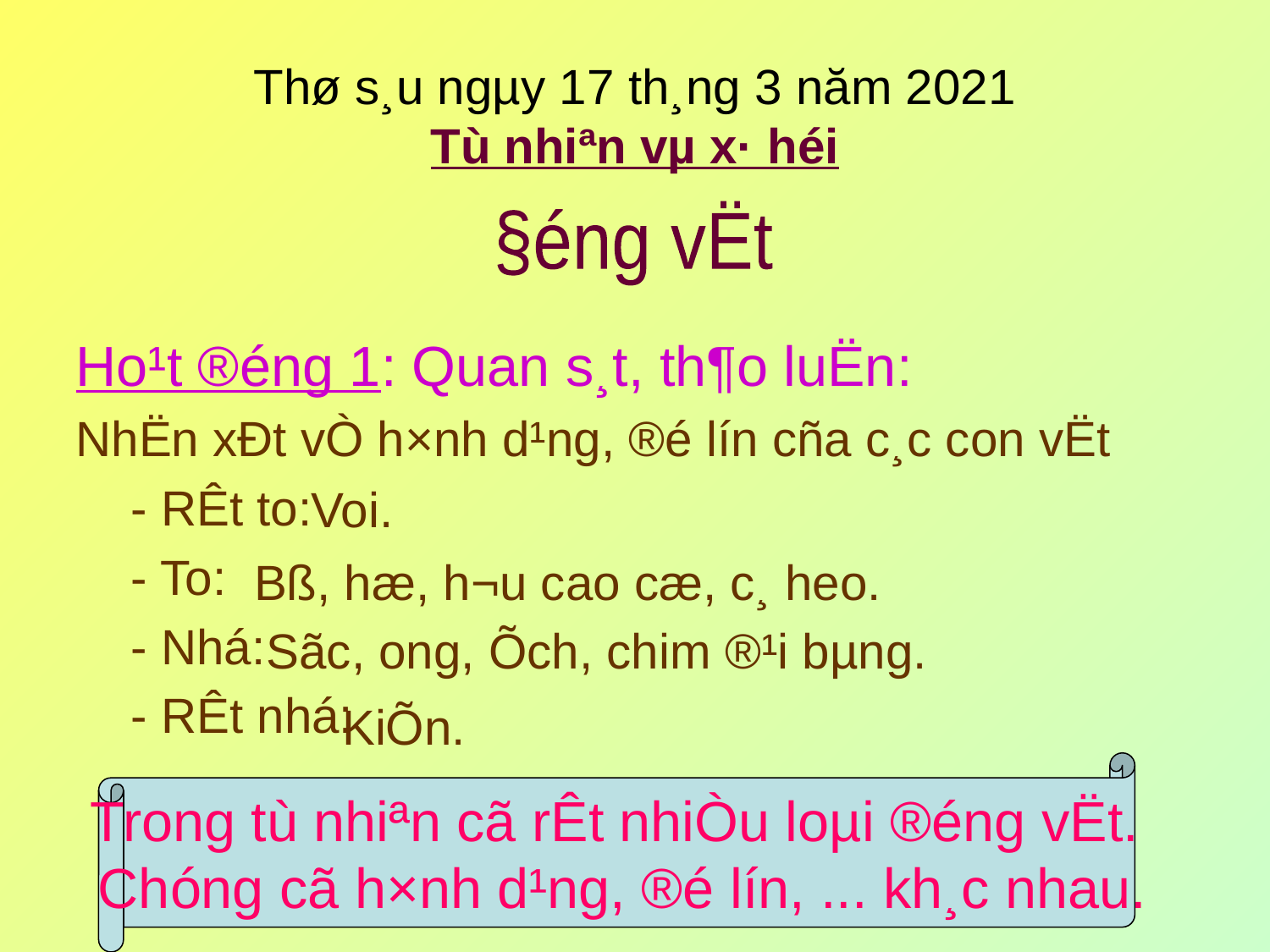

# Thø s¸u ngµy 17 th¸ng 3 năm 2021 Tù nhiªn vµ x· héi
§éng vËt

Ho¹t ®éng 1: Quan s¸t, th¶o luËn:
NhËn xÐt vÒ h×nh d¹ng, ®é lín cña c¸c con vËt
    - RÊt to:
    - To:
    - Nhá:
    - RÊt nhá:
Voi.
Bß, hæ, h­¬u cao cæ, c¸ heo.
Sãc, ong, Õch, chim ®¹i bµng.

KiÕn.

Trong tù nhiªn cã rÊt nhiÒu loµi ®éng vËt.
Chóng cã h×nh d¹ng, ®é lín, ... kh¸c nhau.